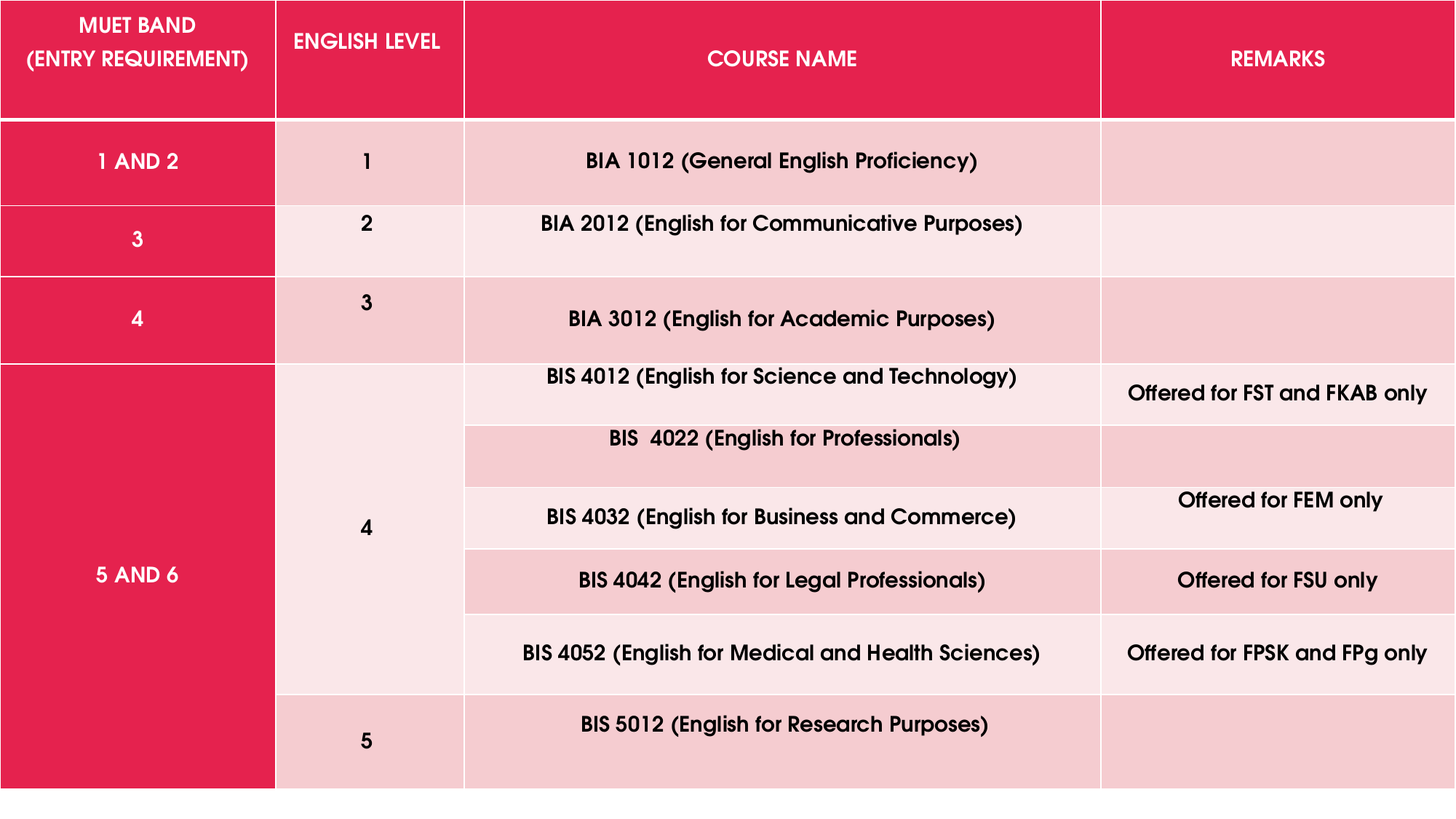

| MUET BAND (ENTRY REQUIREMENT) | ENGLISH LEVEL | COURSE NAME | REMARKS |
| --- | --- | --- | --- |
| 1 AND 2 | 1 | BIA 1012 (General English Proficiency) |  |
| 3 | 2 | BIA 2012 (English for Communicative Purposes) |  |
| 4 | 3 | BIA 3012 (English for Academic Purposes) |  |
| 5 AND 6 | 4 | BIS 4012 (English for Science and Technology) | Offered for FST and FKAB only |
|  |  | BIS  4022 (English for Professionals) |  |
|  |  | BIS 4032 (English for Business and Commerce) | Offered for FEM only |
|  |  | BIS 4042 (English for Legal Professionals) | Offered for FSU only |
|  |  | BIS 4052 (English for Medical and Health Sciences) | Offered for FPSK and FPg only |
|  | 5 | BIS 5012 (English for Research Purposes) |  |
#